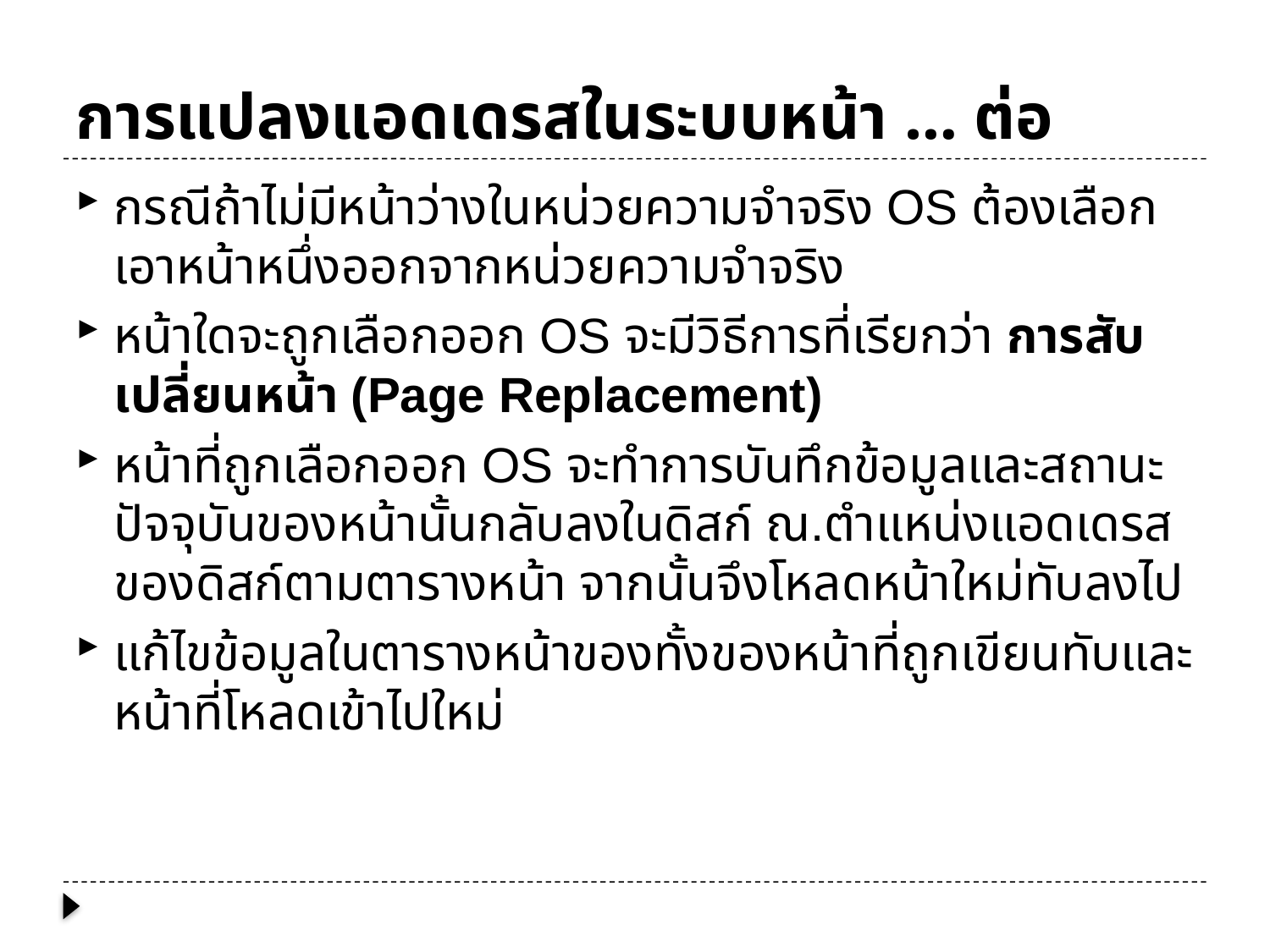

# การแปลงแอดเดรสในระบบหน้า … ต่อ
กรณีถ้าไม่มีหน้าว่างในหน่วยความจำจริง OS ต้องเลือกเอาหน้าหนึ่งออกจากหน่วยความจำจริง
หน้าใดจะถูกเลือกออก OS จะมีวิธีการที่เรียกว่า การสับเปลี่ยนหน้า (Page Replacement)
หน้าที่ถูกเลือกออก OS จะทำการบันทึกข้อมูลและสถานะปัจจุบันของหน้านั้นกลับลงในดิสก์ ณ.ตำแหน่งแอดเดรสของดิสก์ตามตารางหน้า จากนั้นจึงโหลดหน้าใหม่ทับลงไป
แก้ไขข้อมูลในตารางหน้าของทั้งของหน้าที่ถูกเขียนทับและหน้าที่โหลดเข้าไปใหม่